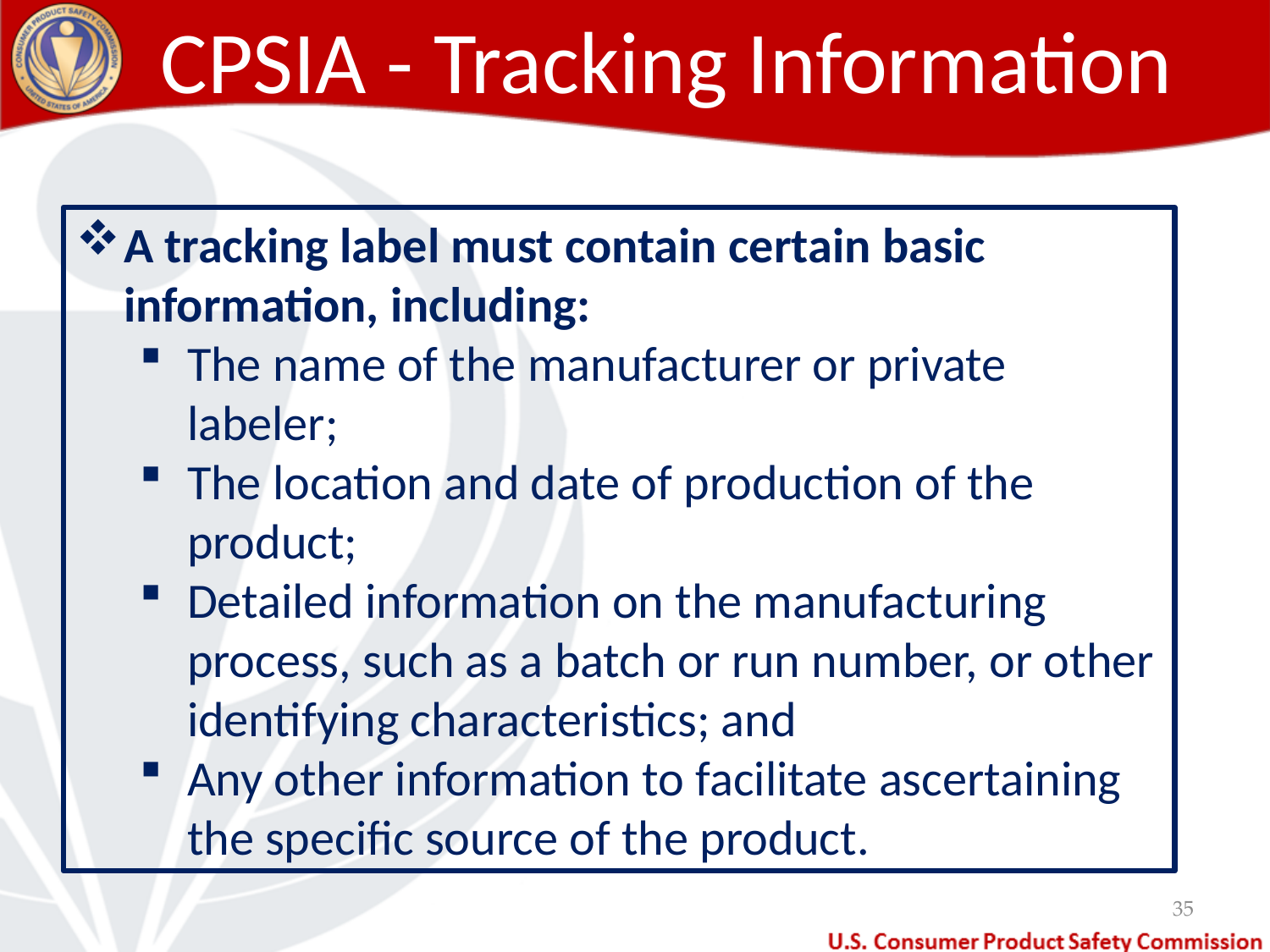

# CPSIA - Tracking Information
A tracking label must contain certain basic information, including:
The name of the manufacturer or private labeler;
The location and date of production of the product;
Detailed information on the manufacturing process, such as a batch or run number, or other identifying characteristics; and
Any other information to facilitate ascertaining the specific source of the product.
35